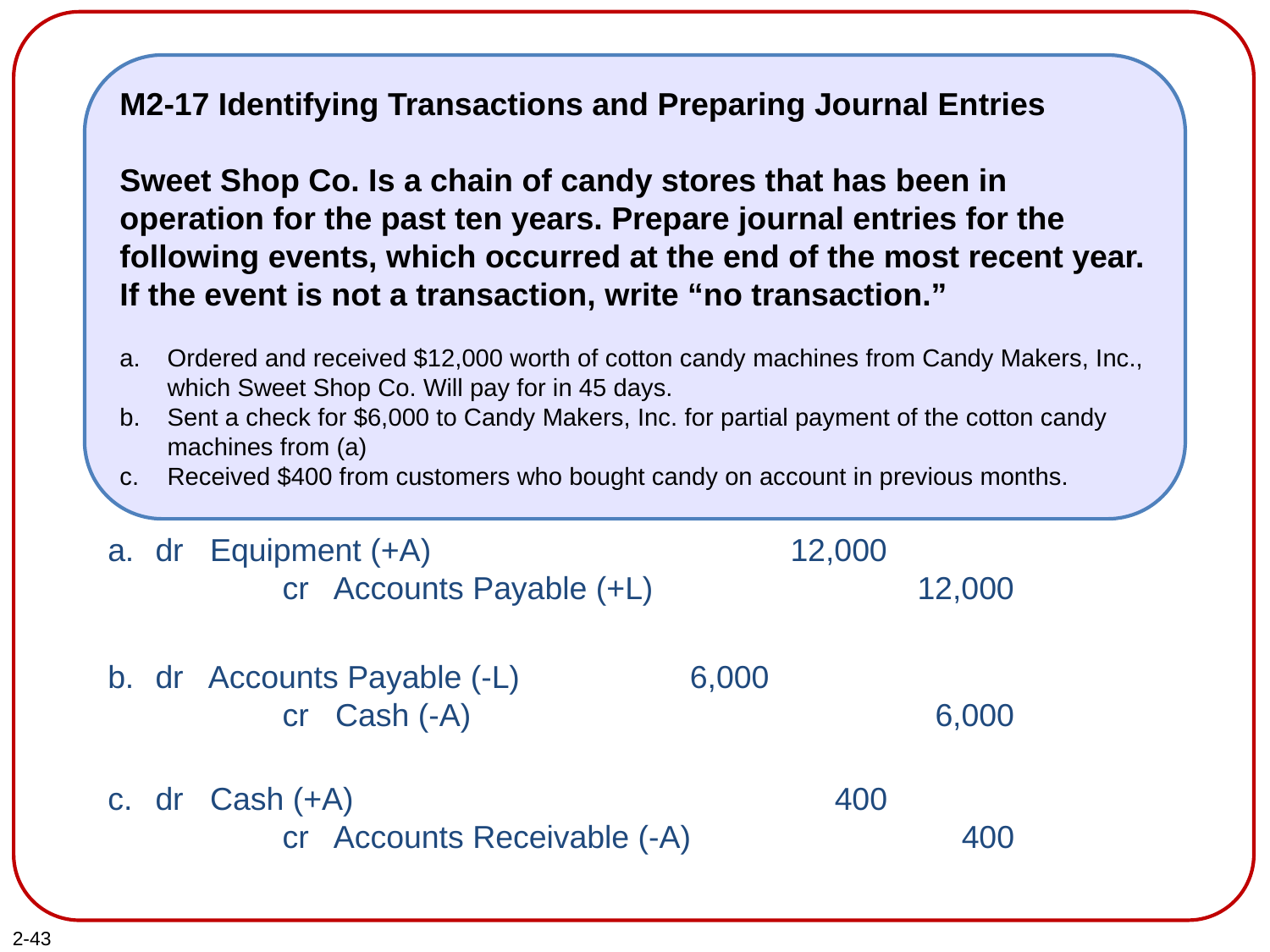

M2-17 Identifying Transactions and Preparing Journal Entries

Sweet Shop Co. Is a chain of candy stores that has been in operation for the past ten years. Prepare journal entries for the following events, which occurred at the end of the most recent year. If the event is not a transaction, write “no transaction.”

Ordered and received $12,000 worth of cotton candy machines from Candy Makers, Inc., which Sweet Shop Co. Will pay for in 45 days.
Sent a check for $6,000 to Candy Makers, Inc. for partial payment of the cotton candy machines from (a)
Received $400 from customers who bought candy on account in previous months.
a.	dr   Equipment (+A)			12,000
		cr   Accounts Payable (+L)			12,000
b.	dr   Accounts Payable (-L)		   6,000
		cr   Cash (-A)			   	  6,000
c.	dr   Cash (+A)		   		     400
		cr   Accounts Receivable (-A)	   	     400